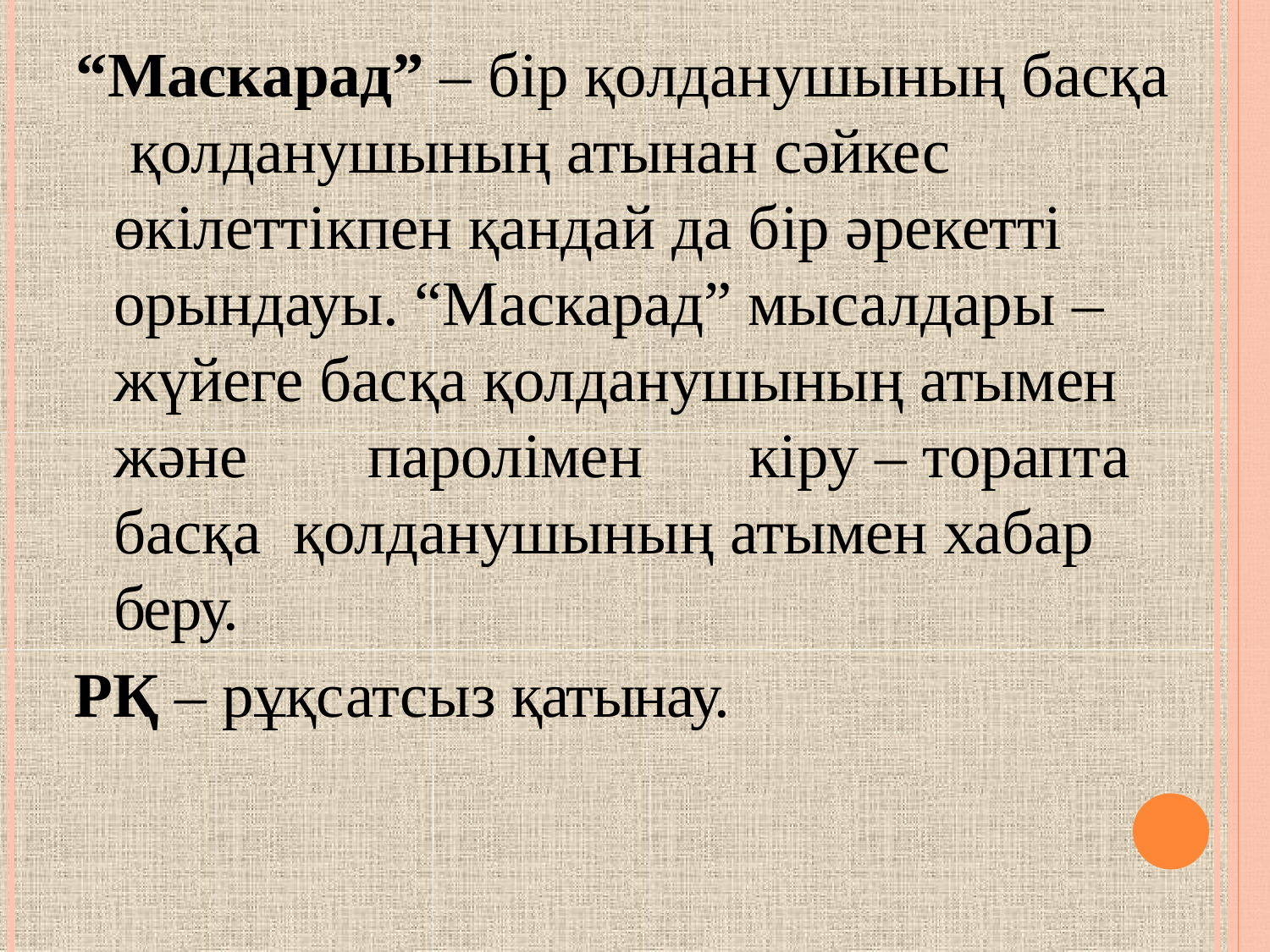

“Маскарад” – бір қолданушының басқа  қолданушының атынан сәйкес  өкілеттікпен қандай да бір әрекетті  орындауы. “Маскарад” мысалдары –  жүйеге басқа қолданушының атымен  және	паролімен	кіру – торапта басқа  қолданушының атымен хабар беру.
РҚ – рұқсатсыз қатынау.